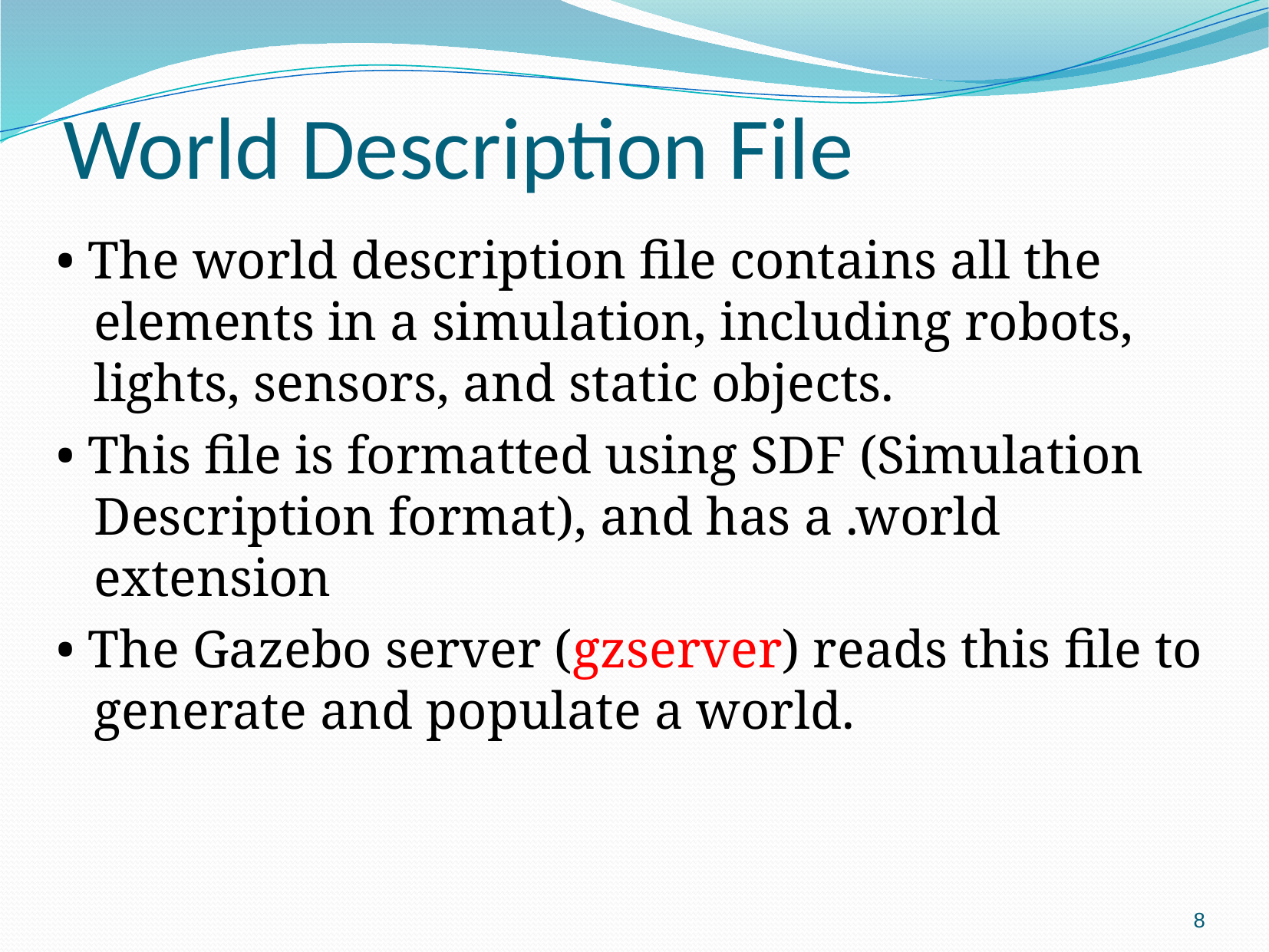

# World Description File
• The world description file contains all the elements in a simulation, including robots, lights, sensors, and static objects.
• This file is formatted using SDF (Simulation Description format), and has a .world  extension
• The Gazebo server (gzserver) reads this file to generate and populate a world.
8